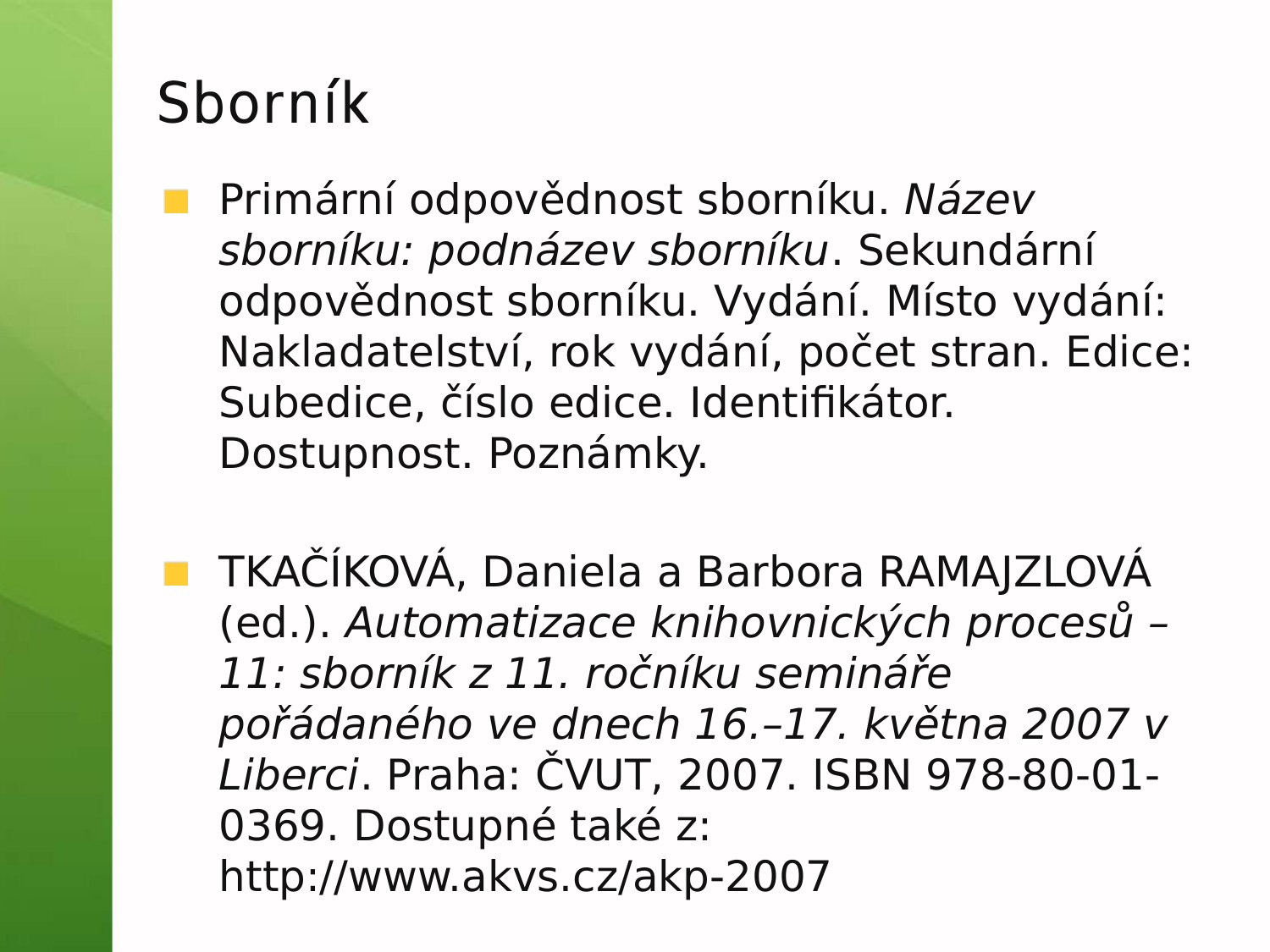

Sborník
Primární odpovědnost sborníku. Název sborníku: podnázev sborníku. Sekundární odpovědnost sborníku. Vydání. Místo vydání: Nakladatelství, rok vydání, počet stran. Edice: Subedice, číslo edice. Identifikátor. Dostupnost. Poznámky.

TKAČÍKOVÁ, Daniela a Barbora RAMAJZLOVÁ (ed.). Automatizace knihovnických procesů – 11: sborník z 11. ročníku semináře pořádaného ve dnech 16.–17. května 2007 v Liberci. Praha: ČVUT, 2007. ISBN 978-80-01-0369. Dostupné také z:  http://www.akvs.cz/akp-2007